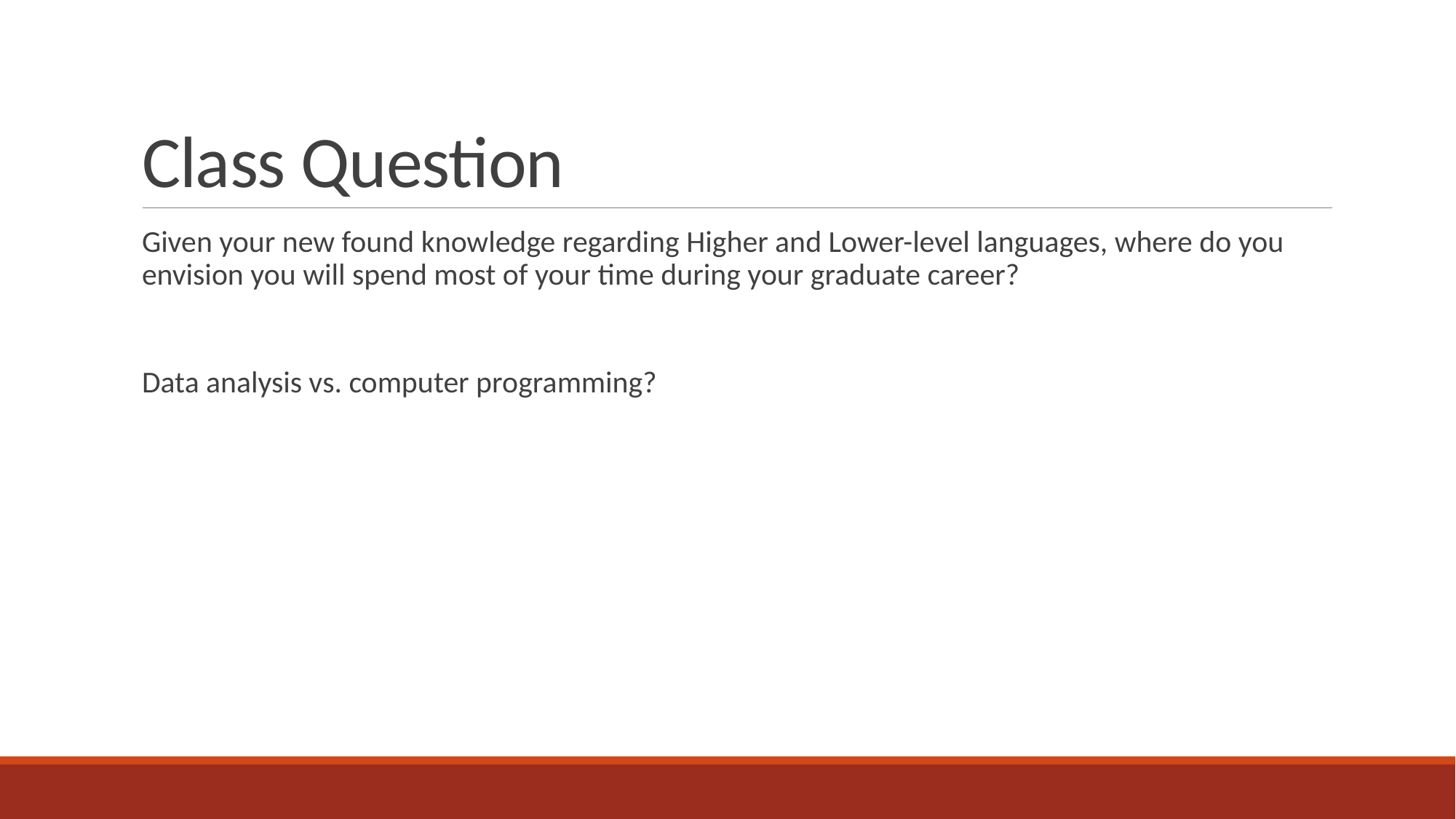

# Class Question
Given your new found knowledge regarding Higher and Lower-level languages, where do you envision you will spend most of your time during your graduate career?

Data analysis vs. computer programming?